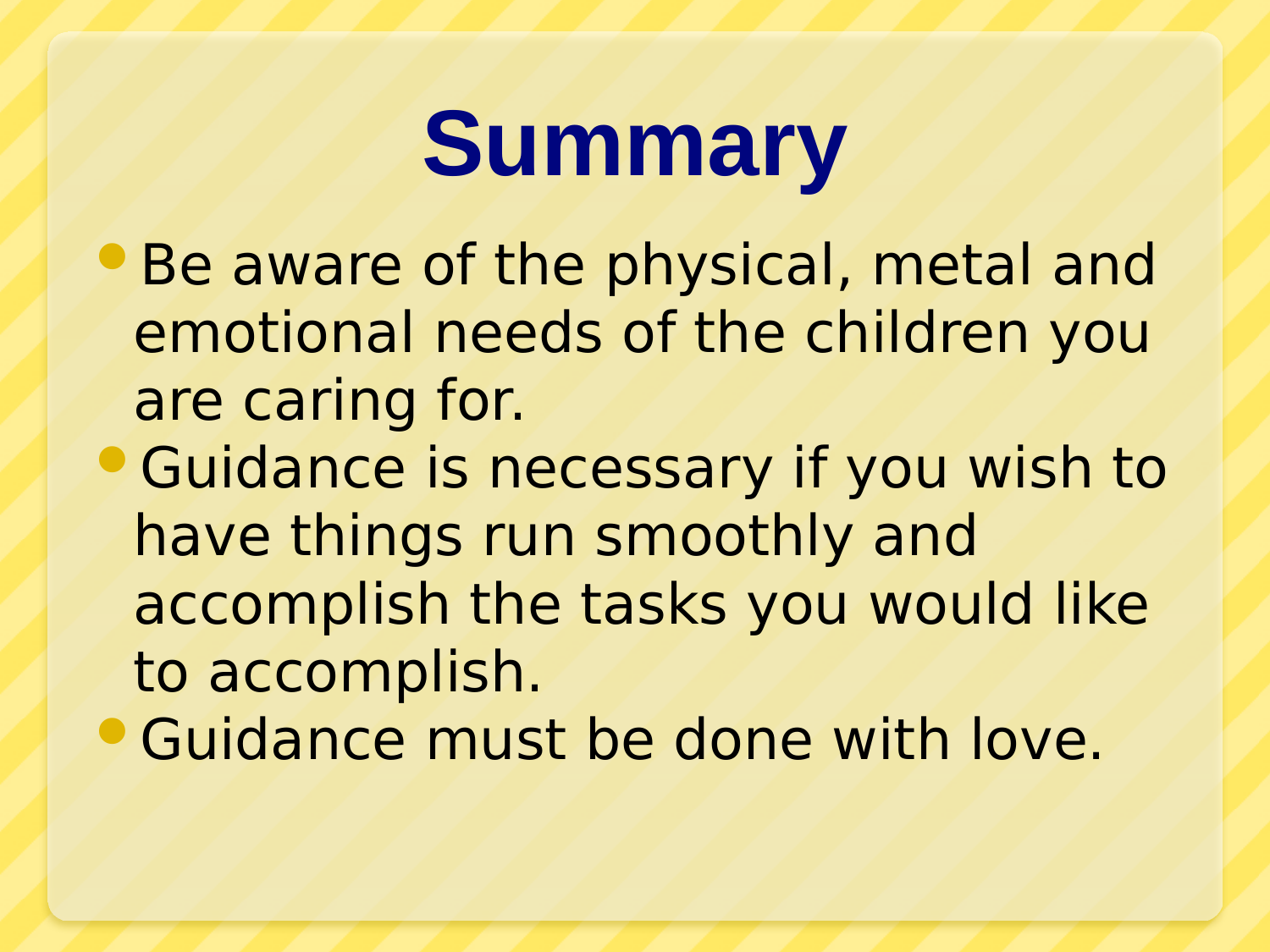

# Summary
Be aware of the physical, metal and emotional needs of the children you are caring for.
Guidance is necessary if you wish to have things run smoothly and accomplish the tasks you would like to accomplish.
Guidance must be done with love.